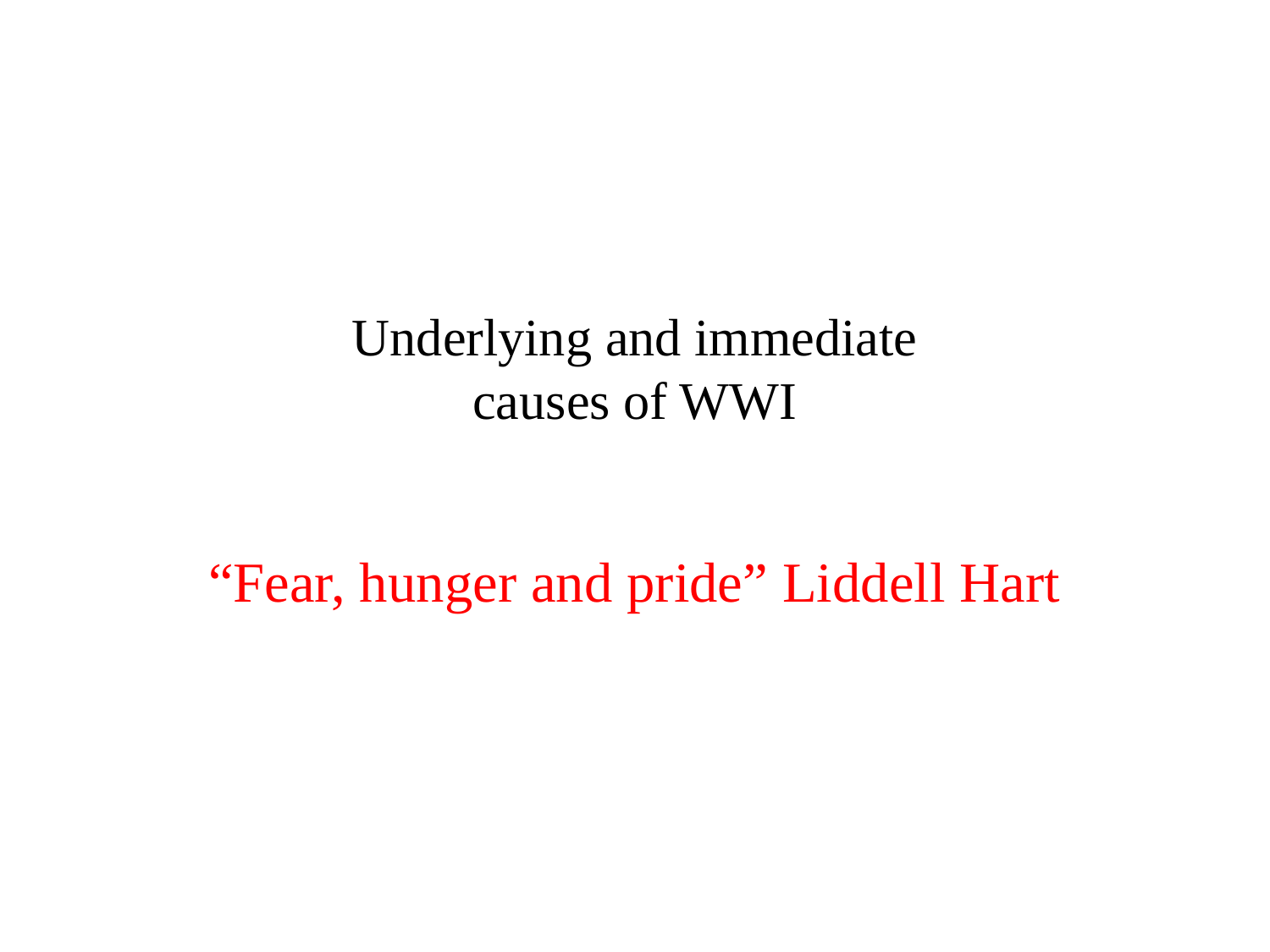

# Underlying and immediate causes of WWI
“Fear, hunger and pride” Liddell Hart